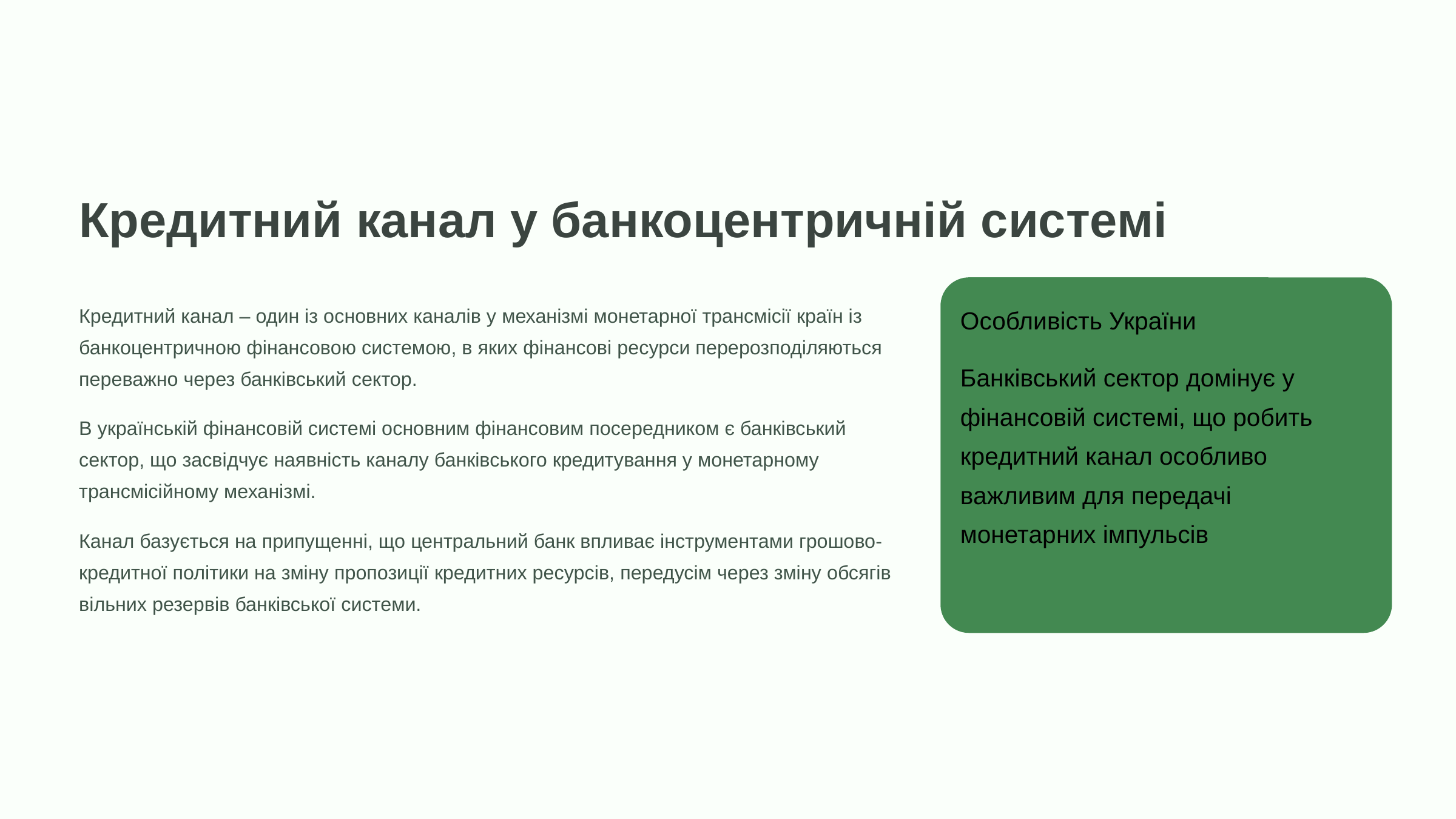

Кредитний канал у банкоцентричній системі

Кредитний канал – один із основних каналів у механізмі монетарної трансмісії країн із банкоцентричною фінансовою системою, в яких фінансові ресурси перерозподіляються переважно через банківський сектор.
Особливість України
Банківський сектор домінує у фінансовій системі, що робить кредитний канал особливо важливим для передачі монетарних імпульсів
В українській фінансовій системі основним фінансовим посередником є банківський сектор, що засвідчує наявність каналу банківського кредитування у монетарному трансмісійному механізмі.
Канал базується на припущенні, що центральний банк впливає інструментами грошово-кредитної політики на зміну пропозиції кредитних ресурсів, передусім через зміну обсягів вільних резервів банківської системи.